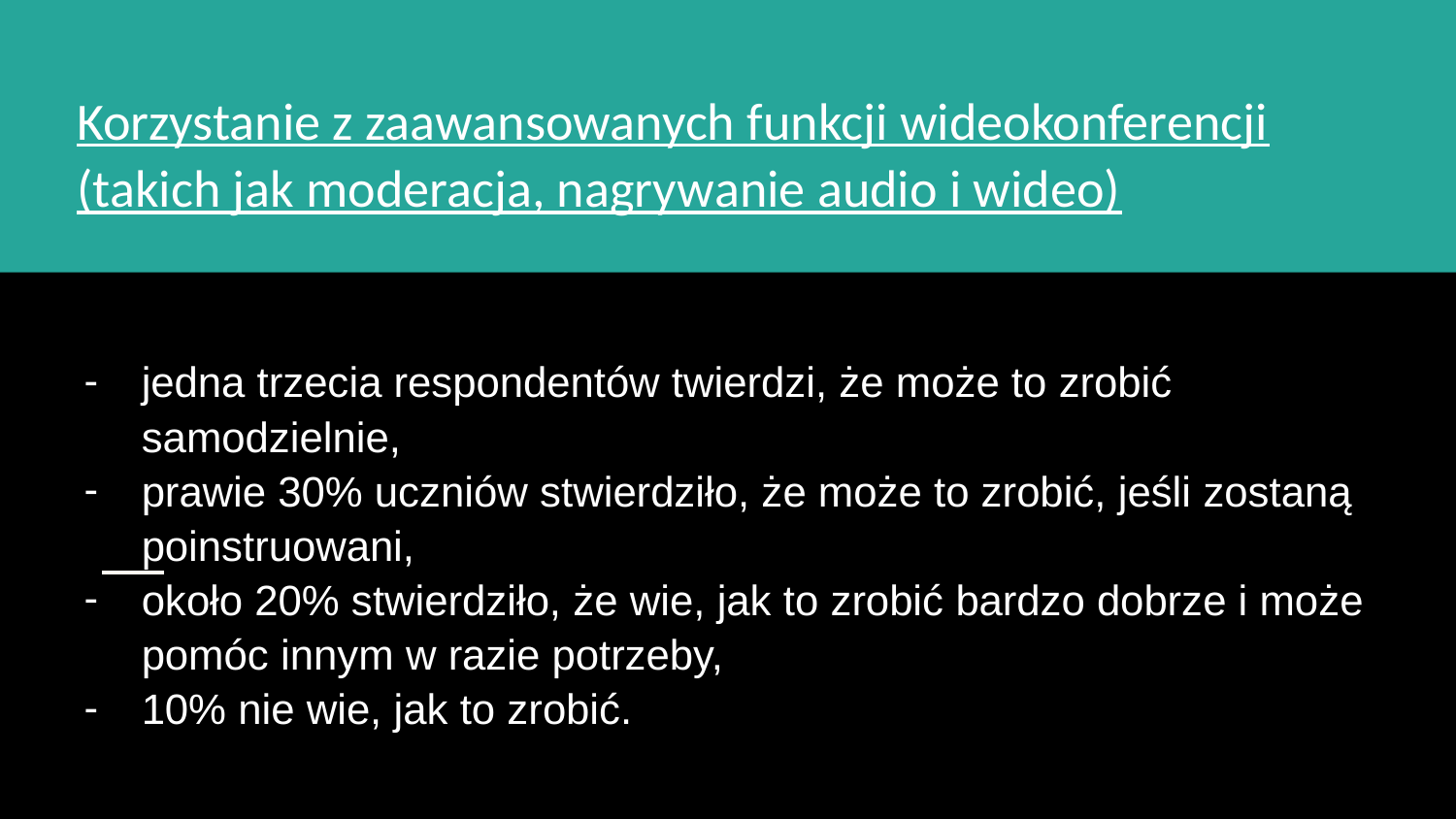

Korzystanie z zaawansowanych funkcji wideokonferencji (takich jak moderacja, nagrywanie audio i wideo)

# jedna trzecia respondentów twierdzi, że może to zrobić samodzielnie,
prawie 30% uczniów stwierdziło, że może to zrobić, jeśli zostaną poinstruowani,
około 20% stwierdziło, że wie, jak to zrobić bardzo dobrze i może pomóc innym w razie potrzeby,
10% nie wie, jak to zrobić.